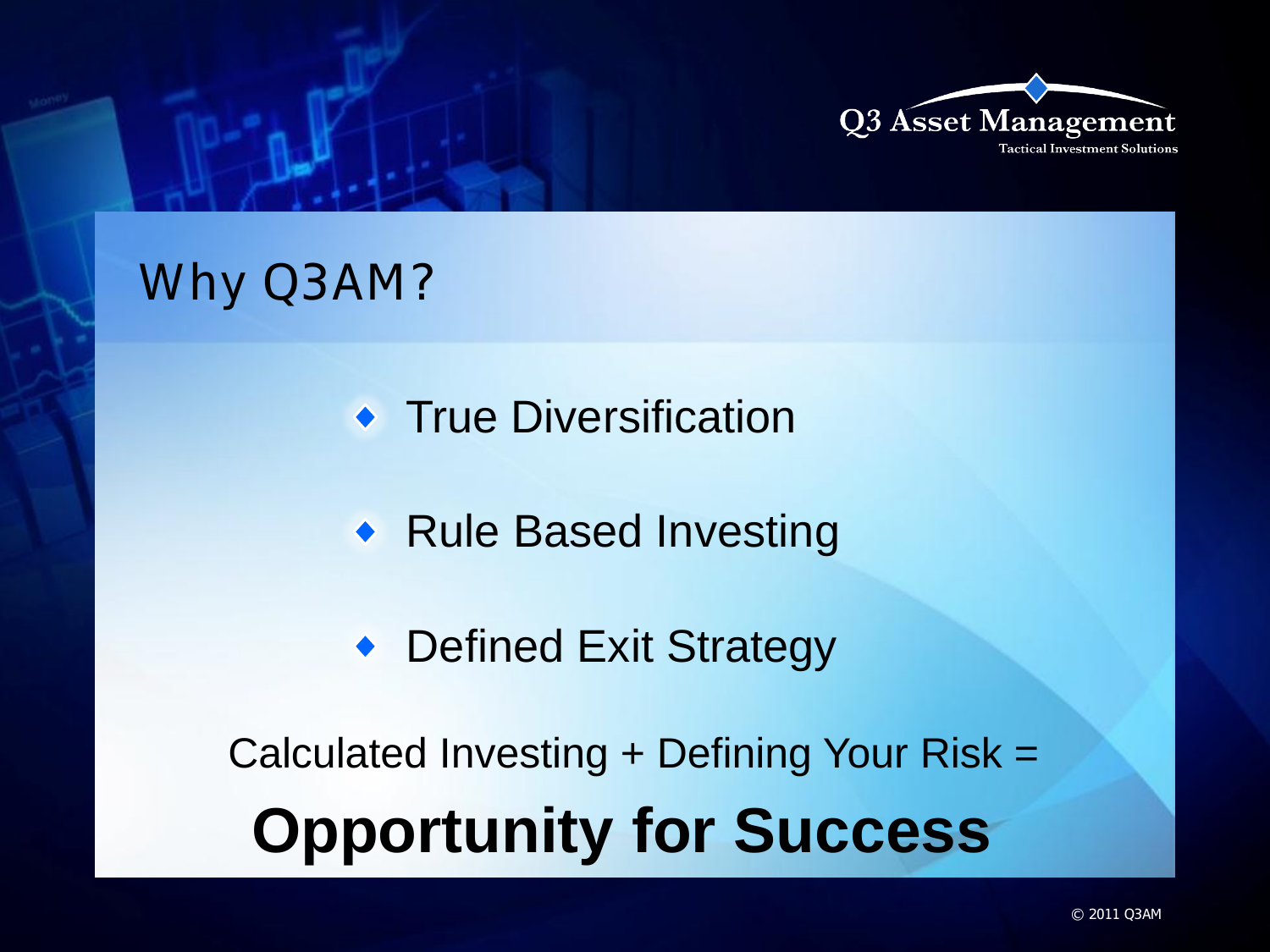

Why Q3AM?
True Diversification

Rule Based Investing

Defined Exit Strategy

Calculated Investing + Defining Your Risk =
Opportunity for Success